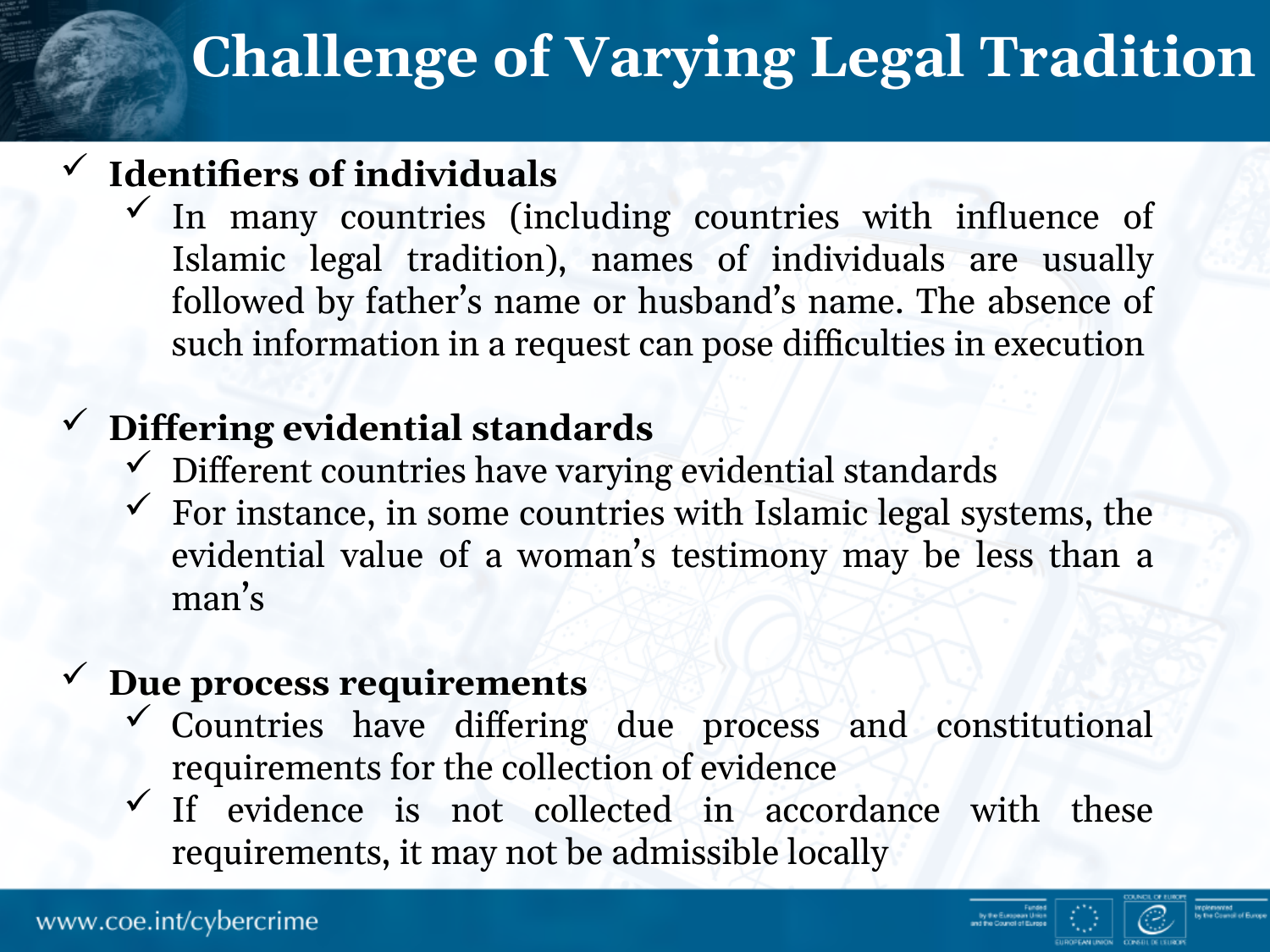

Challenge of Varying Legal Tradition
Identifiers of individuals
In many countries (including countries with influence of Islamic legal tradition), names of individuals are usually followed by father’s name or husband’s name. The absence of such information in a request can pose difficulties in execution

Differing evidential standards
Different countries have varying evidential standards
For instance, in some countries with Islamic legal systems, the evidential value of a woman’s testimony may be less than a man’s

Due process requirements
Countries have differing due process and constitutional requirements for the collection of evidence
If evidence is not collected in accordance with these requirements, it may not be admissible locally